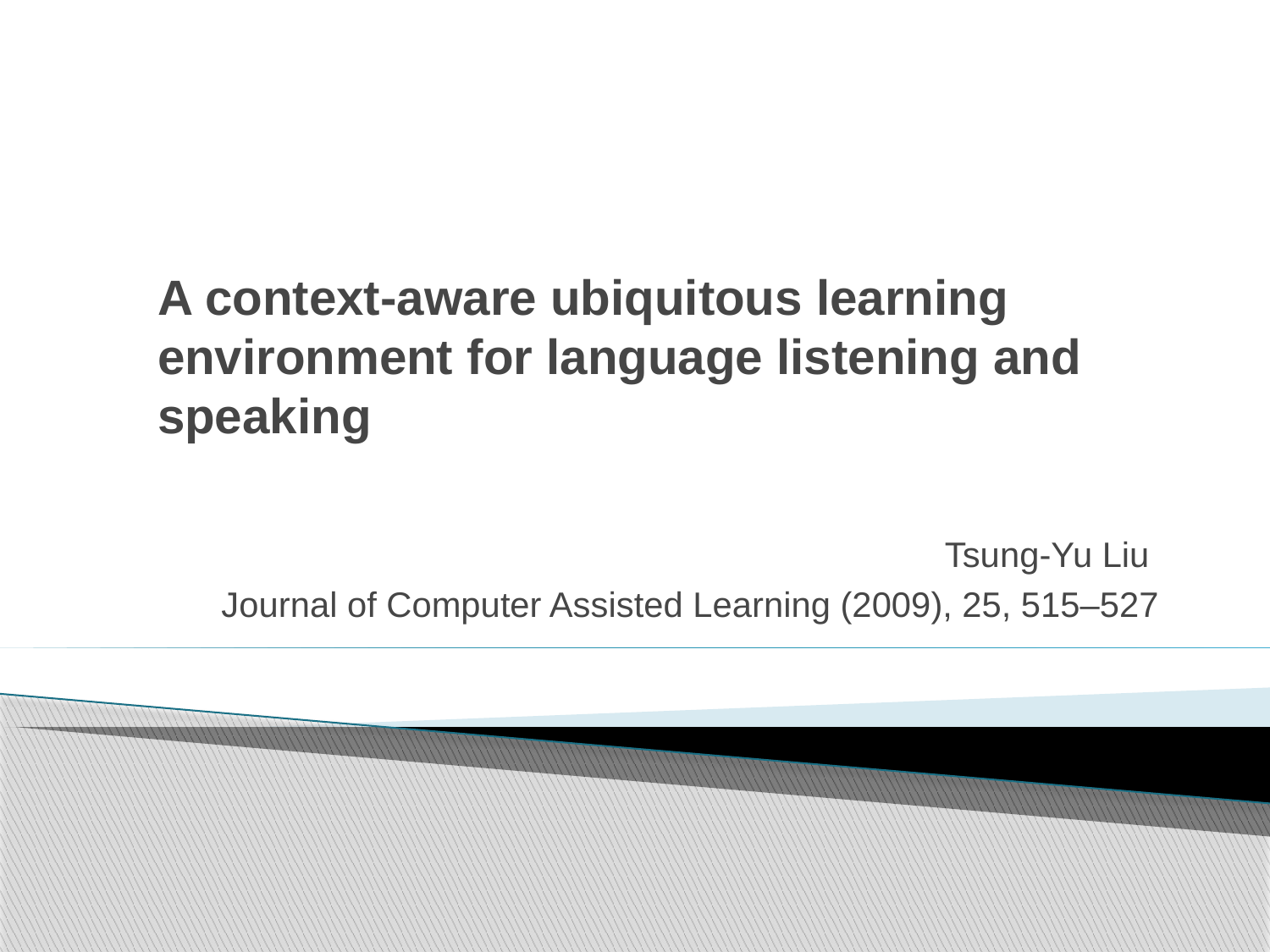

# A context-aware ubiquitous learning environment for language listening and speaking
Tsung-Yu Liu
Journal of Computer Assisted Learning (2009), 25, 515–527